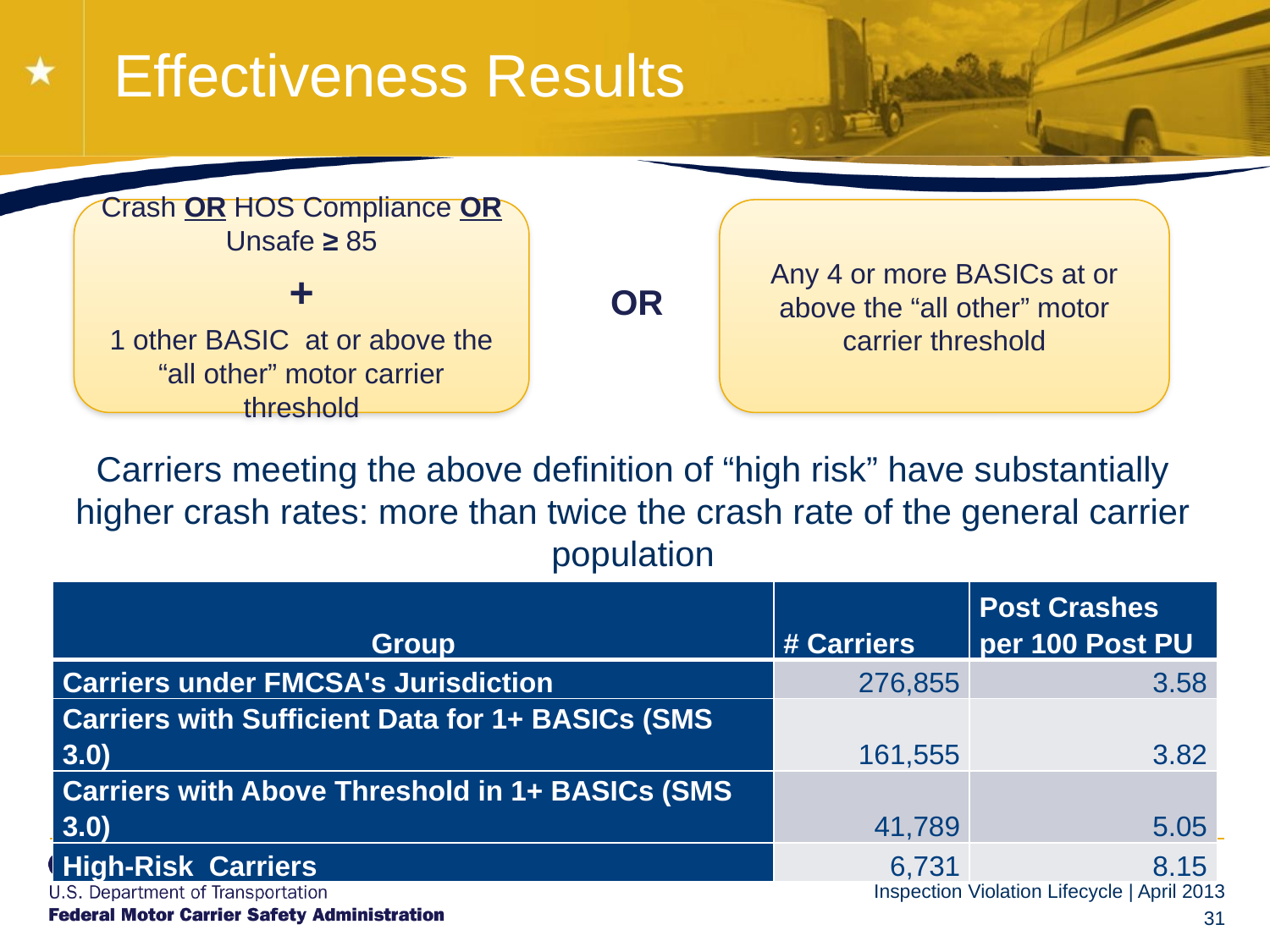

# Effectiveness Results

Carriers meeting the above definition of “high risk” have substantially higher crash rates: more than twice the crash rate of the general carrier population

Crash OR HOS Compliance OR Unsafe ≥ 85
+
1 other BASIC  at or above the “all other” motor carrier threshold

Any 4 or more BASICs at or above the “all other” motor carrier threshold

OR
| Group | # Carriers | Post Crashes per 100 Post PU |
| --- | --- | --- |
| Carriers under FMCSA's Jurisdiction | 276,855 | 3.58 |
| Carriers with Sufficient Data for 1+ BASICs (SMS 3.0) | 161,555 | 3.82 |
| Carriers with Above Threshold in 1+ BASICs (SMS 3.0) | 41,789 | 5.05 |
| High-Risk Carriers | 6,731 | 8.15 |